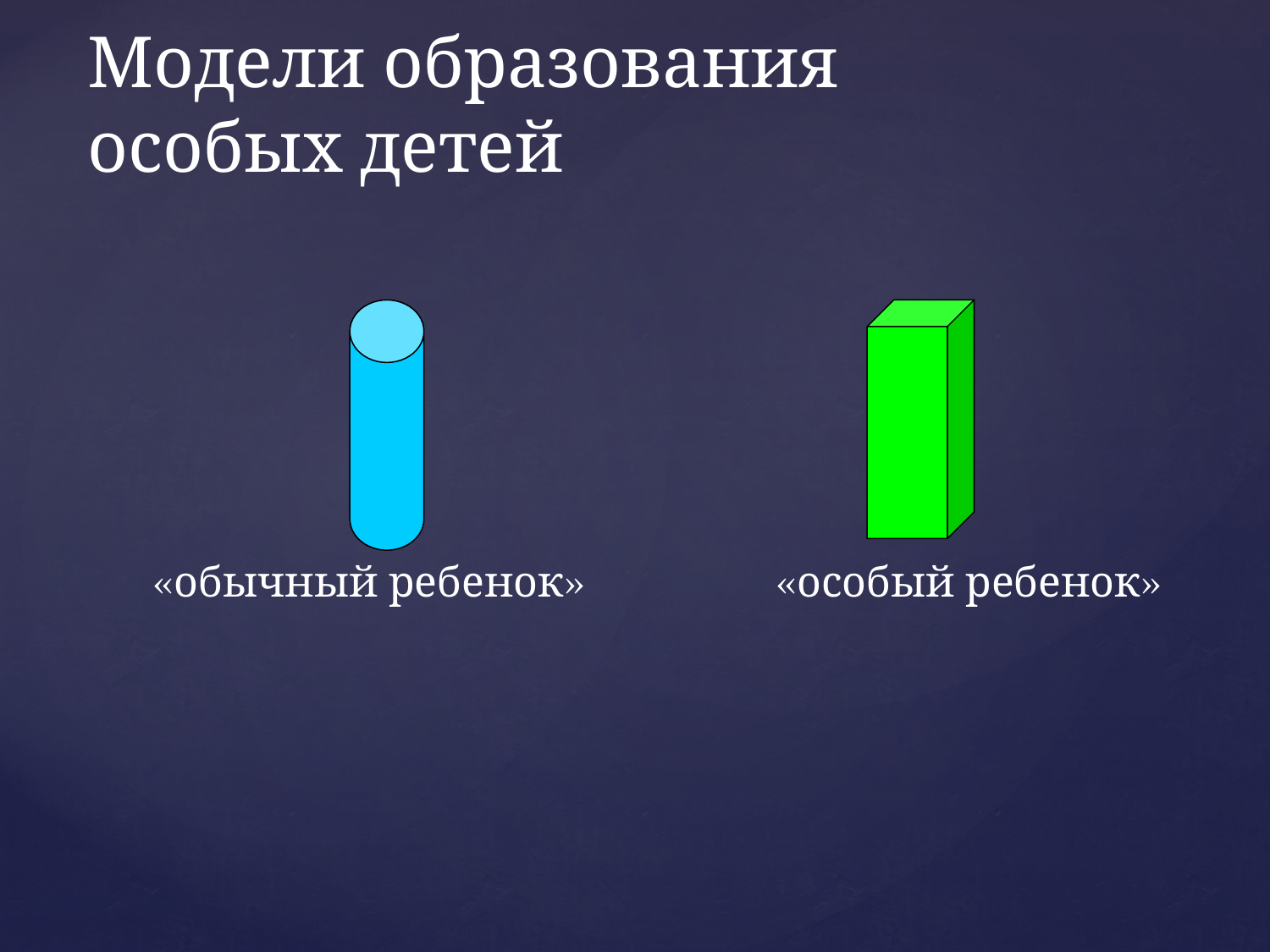

# Модели образования особых детей

     «обычный ребенок»                  «особый ребенок»